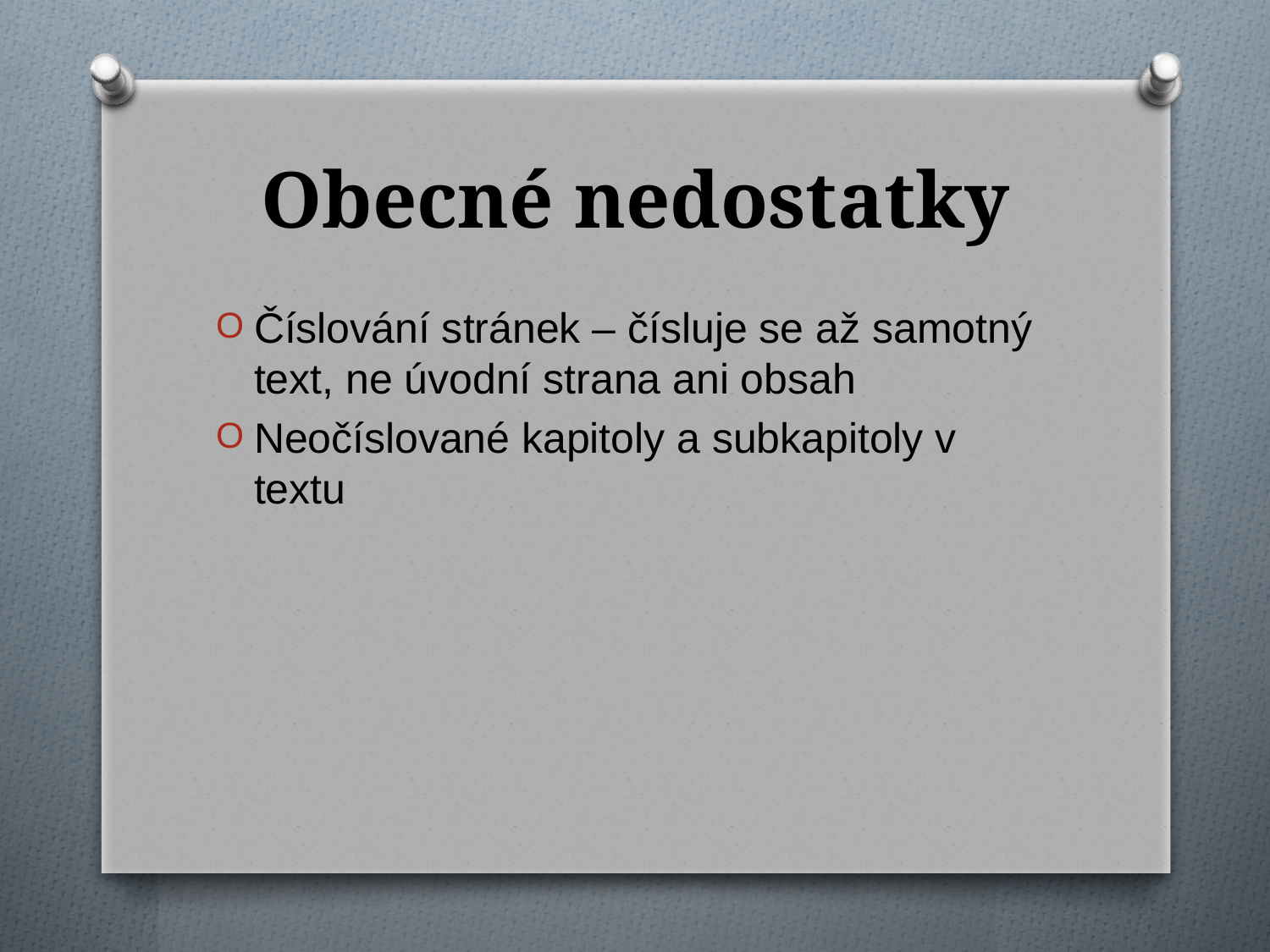

# Obecné nedostatky
Číslování stránek – čísluje se až samotný text, ne úvodní strana ani obsah
Neočíslované kapitoly a subkapitoly v textu